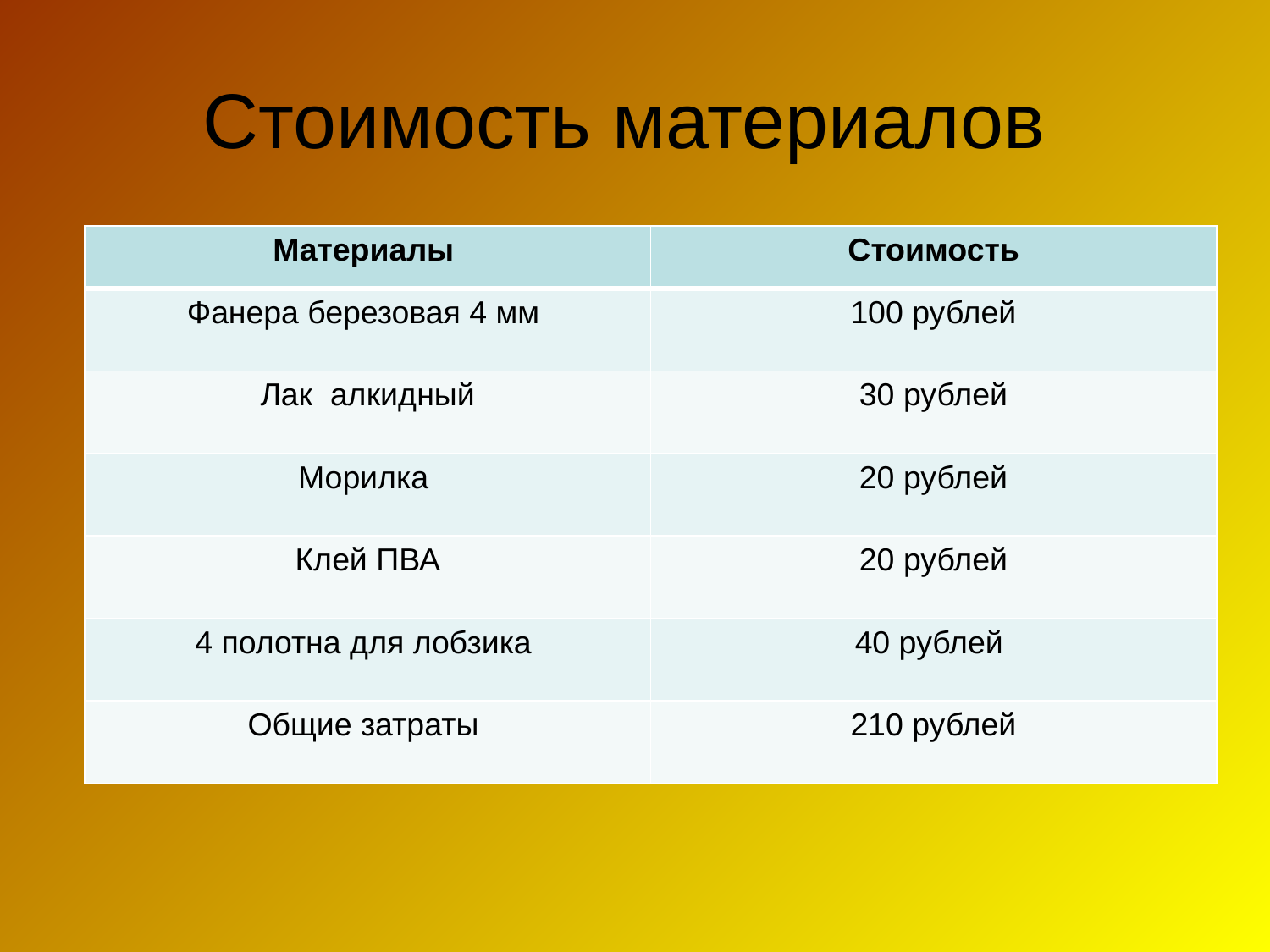

# Стоимость материалов
| Материалы | Стоимость |
| --- | --- |
| Фанера березовая 4 мм | 100 рублей |
| Лак алкидный | 30 рублей |
| Морилка | 20 рублей |
| Клей ПВА | 20 рублей |
| 4 полотна для лобзика | 40 рублей |
| Общие затраты | 210 рублей |